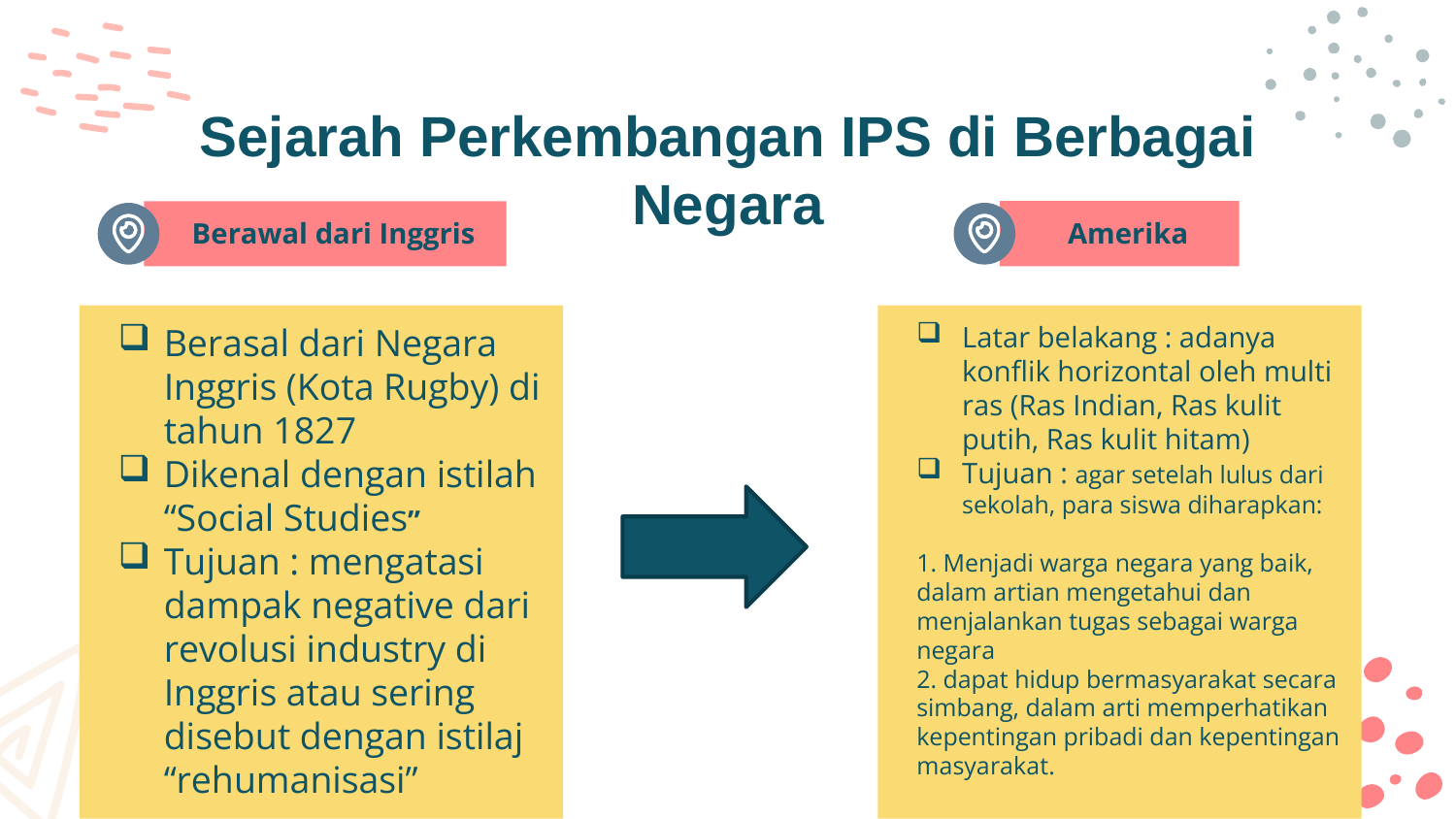

# Sejarah Perkembangan IPS di Berbagai Negara
Berawal dari Inggris

Amerika

Berasal dari Negara Inggris (Kota Rugby) di tahun 1827
Dikenal dengan istilah “Social Studies”
Tujuan : mengatasi dampak negative dari revolusi industry di Inggris atau sering disebut dengan istilaj “rehumanisasi”

Latar belakang : adanya konflik horizontal oleh multi ras (Ras Indian, Ras kulit putih, Ras kulit hitam)
Tujuan : agar setelah lulus dari sekolah, para siswa diharapkan:

1. Menjadi warga negara yang baik, dalam artian mengetahui dan menjalankan tugas sebagai warga negara
2. dapat hidup bermasyarakat secara simbang, dalam arti memperhatikan kepentingan pribadi dan kepentingan masyarakat.